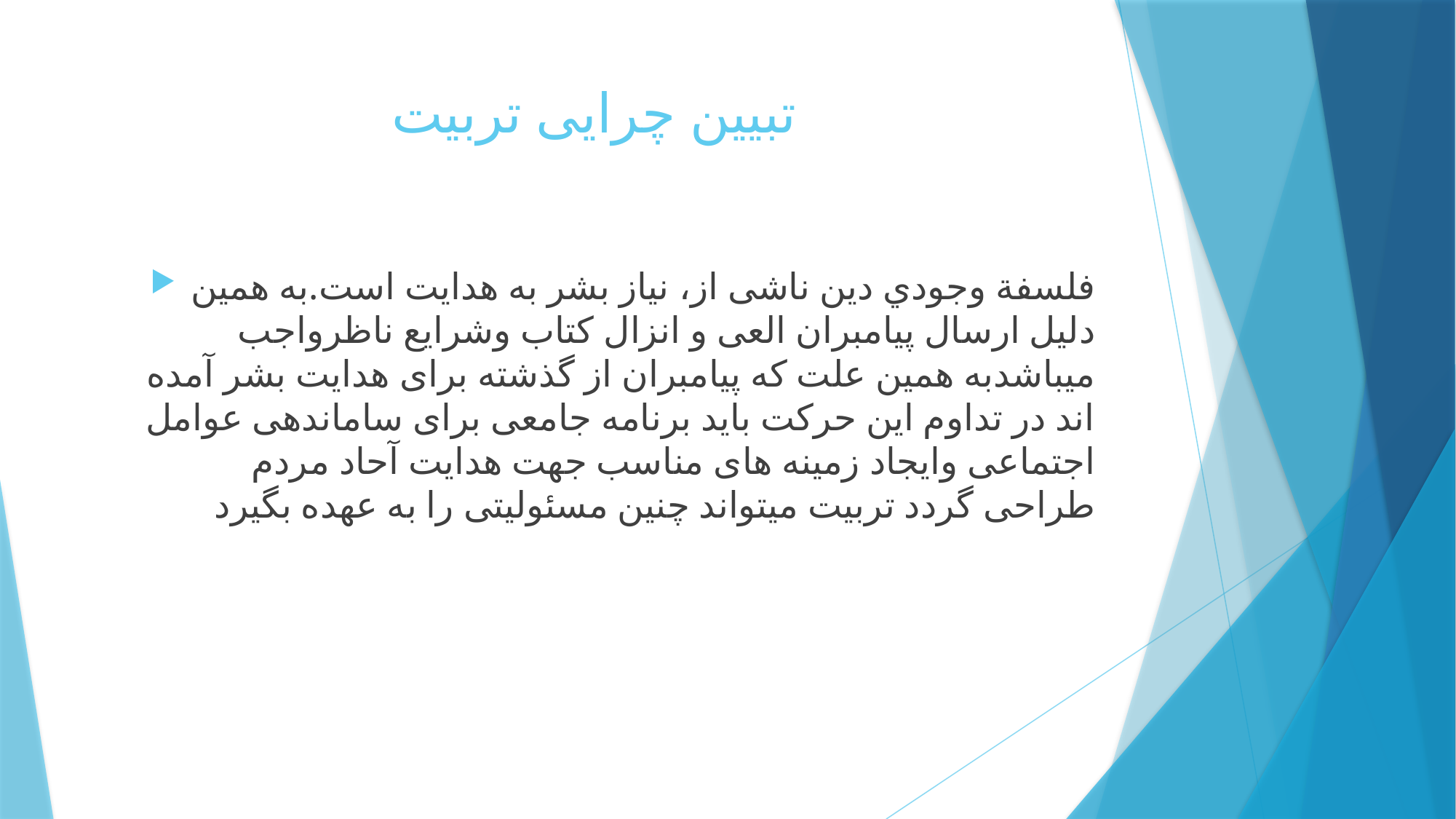

# تبیین چرایی تربیت
فلسفة وجودي دين ناشی از، نياز بشر به هدايت است.به همین دلیل ارسال پیامبران العی و انزال کتاب وشرایع ناظرواجب میباشدبه همین علت که پیامبران از گذشته برای هدایت بشر آمده اند در تداوم این حرکت باید برنامه جامعی برای ساماندهی عوامل اجتماعی وایجاد زمینه های مناسب جهت هدایت آحاد مردم طراحی گردد تربیت میتواند چنین مسئولیتی را به عهده بگیرد